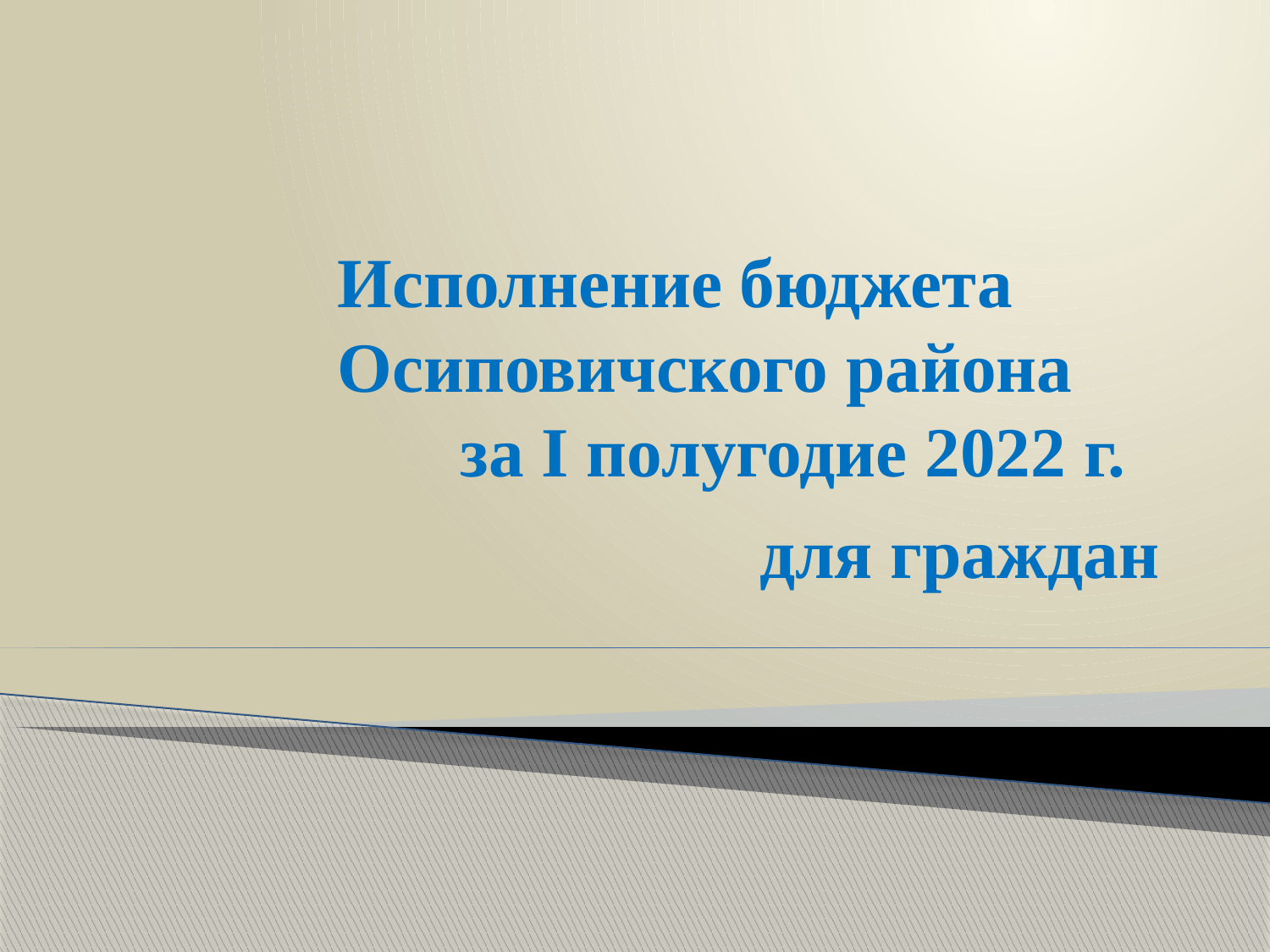

# Исполнение бюджета Осиповичского района             за I полугодие 2022 г.
для граждан